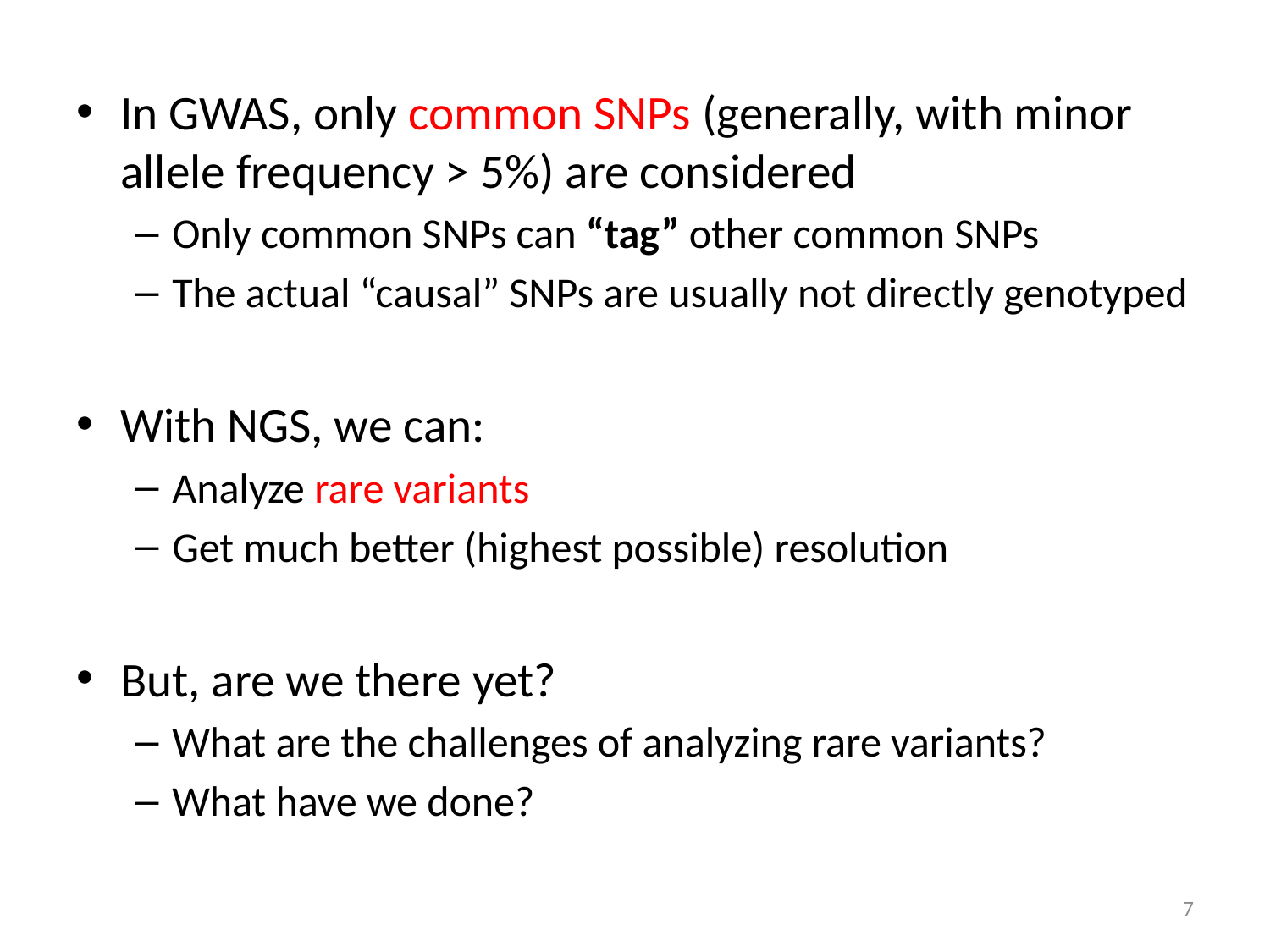

In GWAS, only common SNPs (generally, with minor allele frequency > 5%) are considered
Only common SNPs can “tag” other common SNPs
The actual “causal” SNPs are usually not directly genotyped

With NGS, we can:
Analyze rare variants
Get much better (highest possible) resolution

But, are we there yet?
What are the challenges of analyzing rare variants?
What have we done?
7